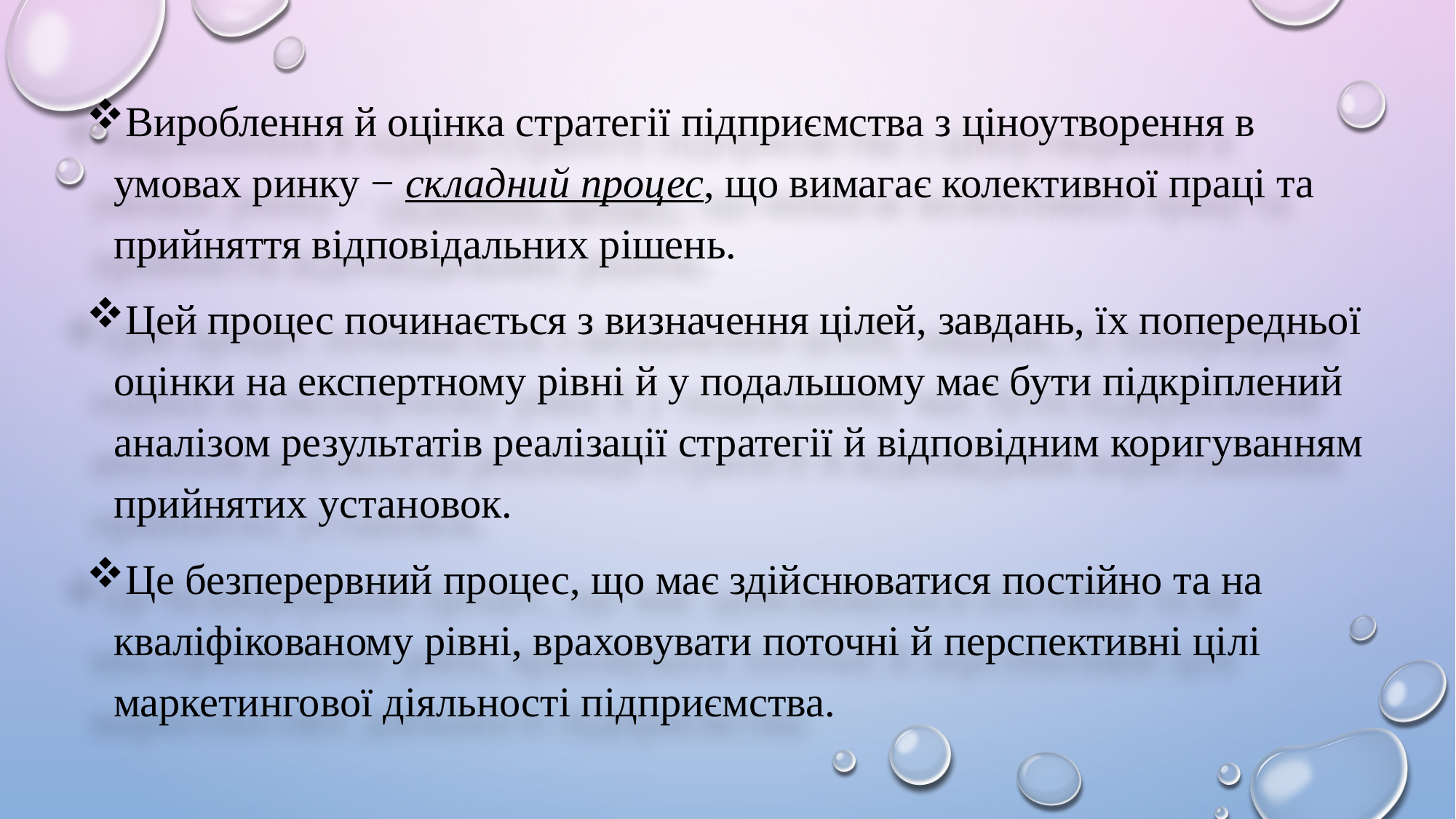

Вироблення й оцінка стратегії підприємства з ціноутворення в умовах ринку − складний процес, що вимагає колективної праці та прийняття відповідальних рішень.
Цей процес починається з визначення цілей, завдань, їх попередньої оцінки на експертному рівні й у подальшому має бути підкріплений аналізом результатів реалізації стратегії й відповідним коригуванням прийнятих установок.
Це безперервний процес, що має здійснюватися постійно та на кваліфікованому рівні, враховувати поточні й перспективні цілі маркетингової діяльності підприємства.